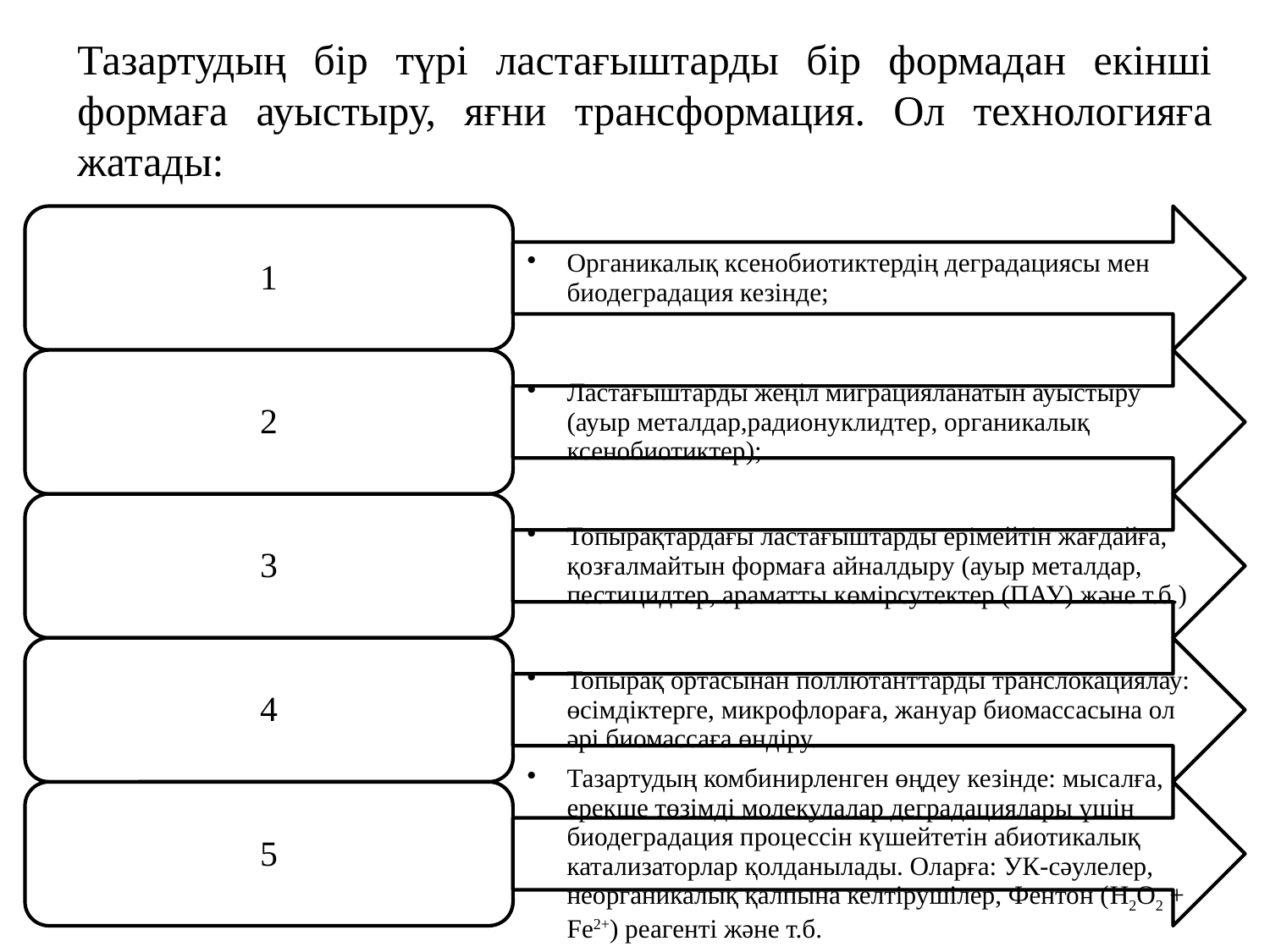

Тазартудың бір түрі ластағыштарды бір формадан екінші формаға ауыстыру, яғни трансформация. Ол технологияға жатады:
1
Органикалық ксенобиотиктердің деградациясы мен биодеградация кезінде;
5
Тазартудың комбинирленген өңдеу кезінде: мысалға, ерекше төзімді молекулалар деградациялары үшін биодеградация процессін күшейтетін абиотикалық катализаторлар қолданылады. Оларға: УК-сәулелер, неорганикалық қалпына келтірушілер, Фентон (Н2О2 + Fe2+) реагенті және т.б.
2
3
4
Ластағыштарды жеңіл миграцияланатын ауыстыру (ауыр металдар,радионуклидтер, органикалық ксенобиотиктер);
Топырақтардағы ластағыштарды ерімейтін жағдайға, қозғалмайтын формаға айналдыру (ауыр металдар, пестицидтер, араматты көмірсутектер (ПАУ) және т.б.)
Топырақ ортасынан поллютанттарды транслокациялау: өсімдіктерге, микрофлораға, жануар биомассасына ол әрі биомассаға өндіру.